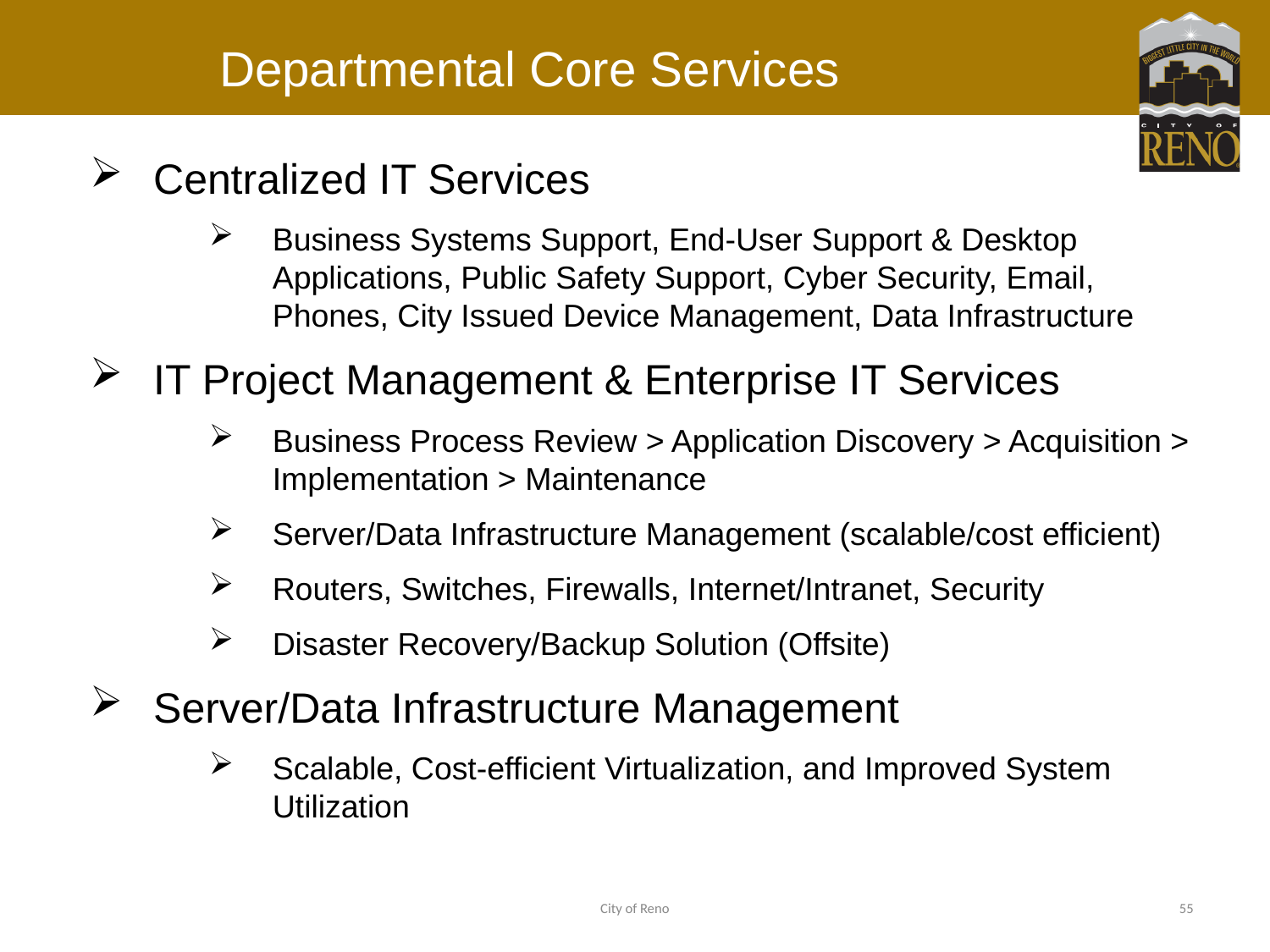

# Departmental Core Services
Centralized IT Services
Business Systems Support, End-User Support & Desktop Applications, Public Safety Support, Cyber Security, Email, Phones, City Issued Device Management, Data Infrastructure
IT Project Management & Enterprise IT Services
Business Process Review > Application Discovery > Acquisition > Implementation > Maintenance
Server/Data Infrastructure Management (scalable/cost efficient)
Routers, Switches, Firewalls, Internet/Intranet, Security
Disaster Recovery/Backup Solution (Offsite)
Server/Data Infrastructure Management
Scalable, Cost-efficient Virtualization, and Improved System Utilization
City of Reno
55